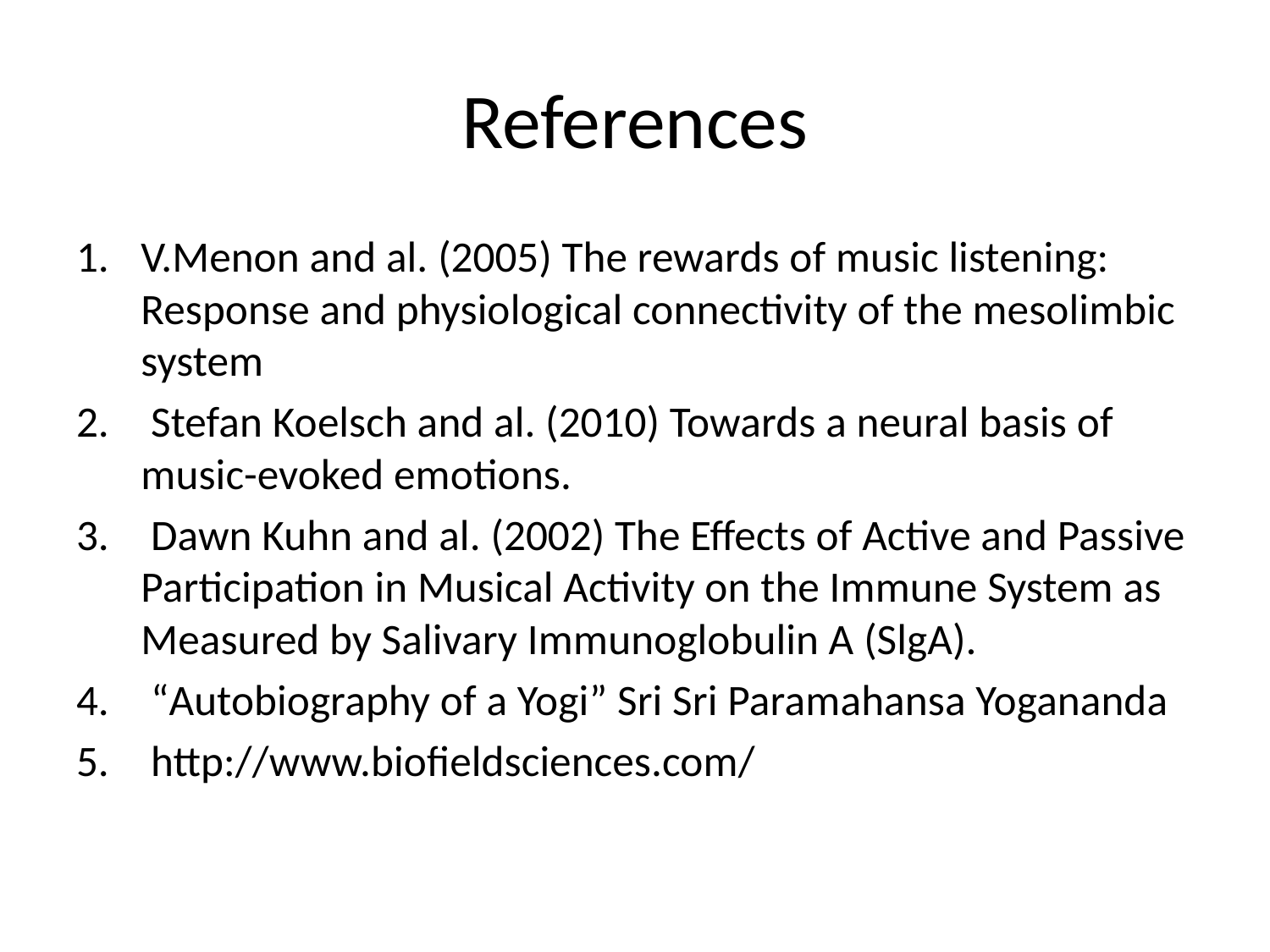

# References
V.Menon and al. (2005) The rewards of music listening: Response and physiological connectivity of the mesolimbic system
 Stefan Koelsch and al. (2010) Towards a neural basis of music-evoked emotions.
 Dawn Kuhn and al. (2002) The Effects of Active and Passive Participation in Musical Activity on the Immune System as Measured by Salivary Immunoglobulin A (SlgA).
 “Autobiography of a Yogi” Sri Sri Paramahansa Yogananda
 http://www.biofieldsciences.com/